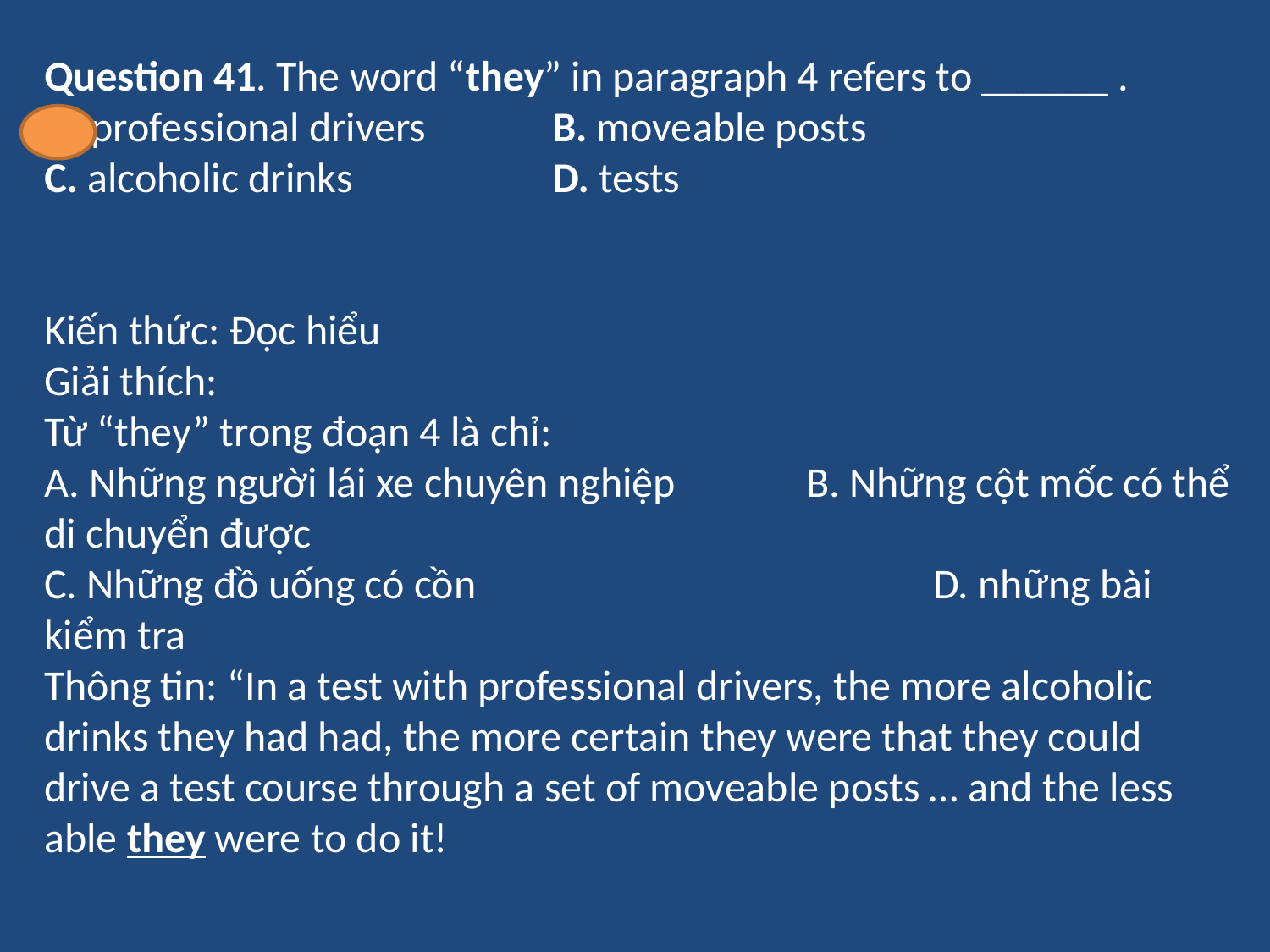

Question 41. The word “they” in paragraph 4 refers to ______ .
A. professional drivers	B. moveable posts
C. alcoholic drinks		D. tests

Kiến thức: Đọc hiểu
Giải thích:
Từ “they” trong đoạn 4 là chỉ:
A. Những người lái xe chuyên nghiệp		B. Những cột mốc có thể di chuyển được
C. Những đồ uống có cồn				D. những bài kiểm tra
Thông tin: “In a test with professional drivers, the more alcoholic drinks they had had, the more certain they were that they could drive a test course through a set of moveable posts … and the less able they were to do it!